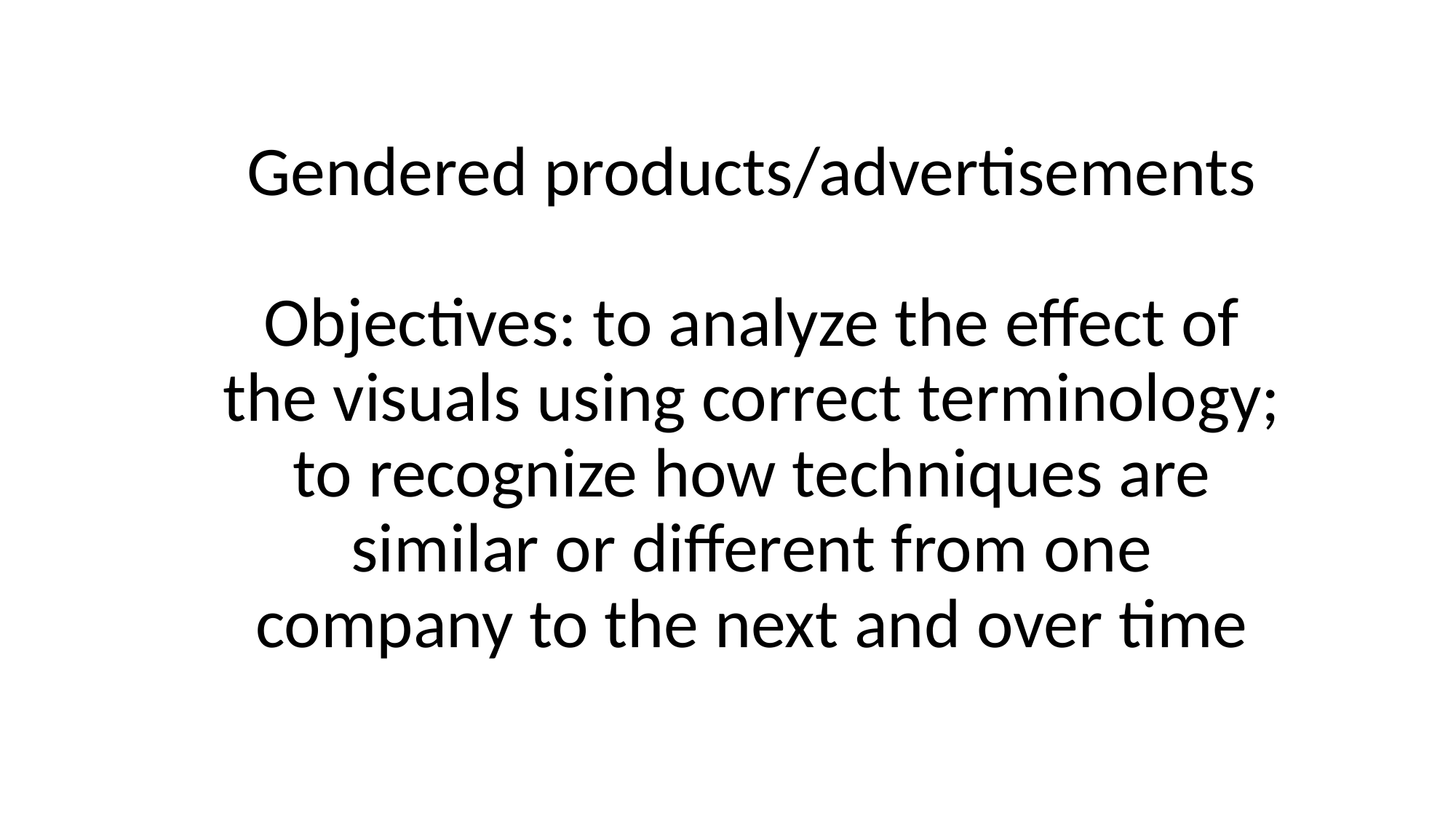

# Gendered products/advertisements Objectives: to analyze the effect of the visuals using correct terminology; to recognize how techniques are similar or different from one company to the next and over time